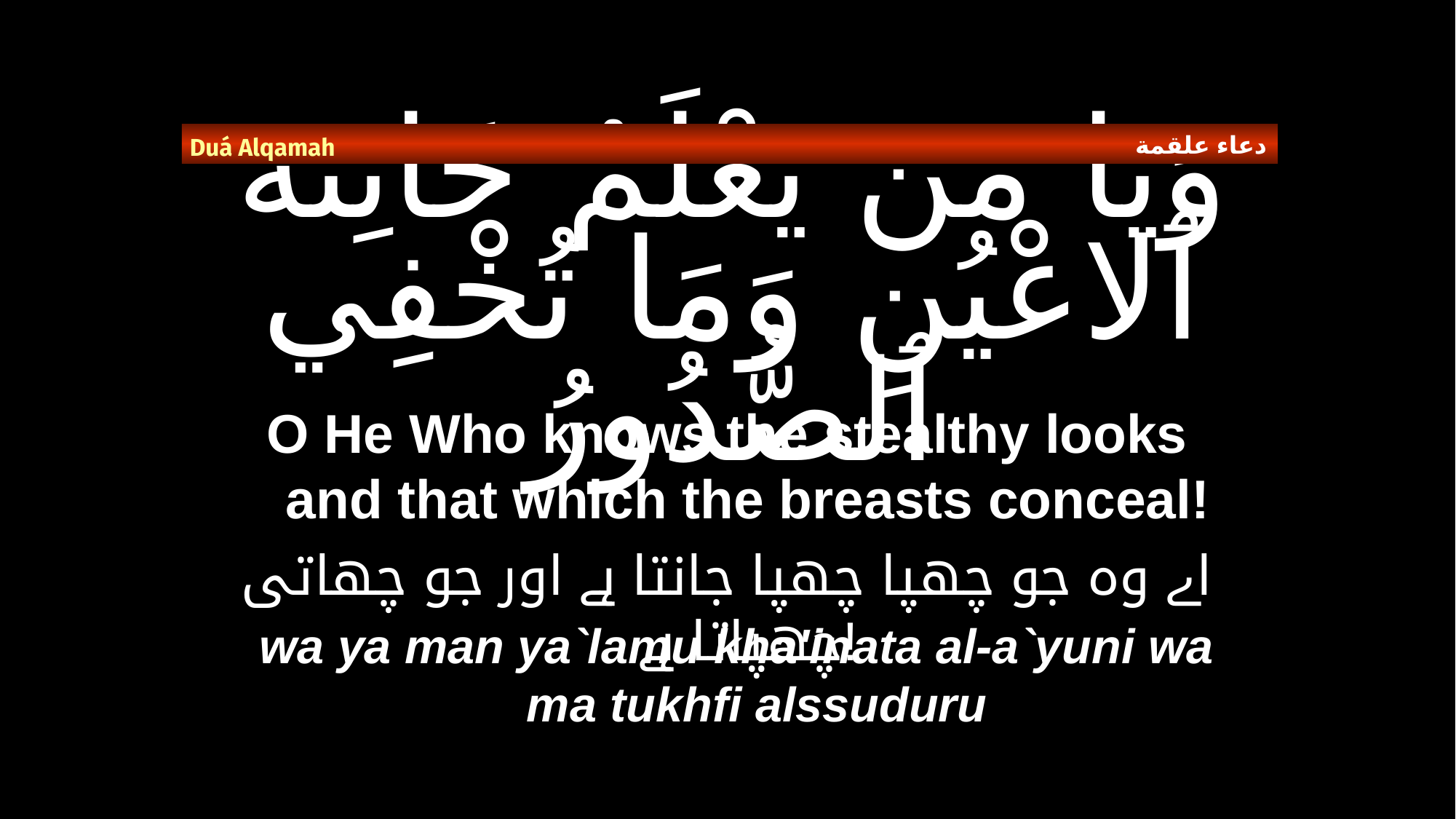

دعاء علقمة
Duá Alqamah
# وَيَا مَنْ يَعْلَمُ خَائِنَةَ ٱلاعْيُنِ وَمَا تُخْفِي ٱلصُّدُورُ

O He Who knows the stealthy looks and that which the breasts conceal!
اے وہ جو چھپا چھپا جانتا ہے اور جو چھاتی چھپاتا ہے!

|  |
| --- |
|  |
wa ya man ya`lamu kha'inata al-a`yuni wa ma tukhfi alssuduru